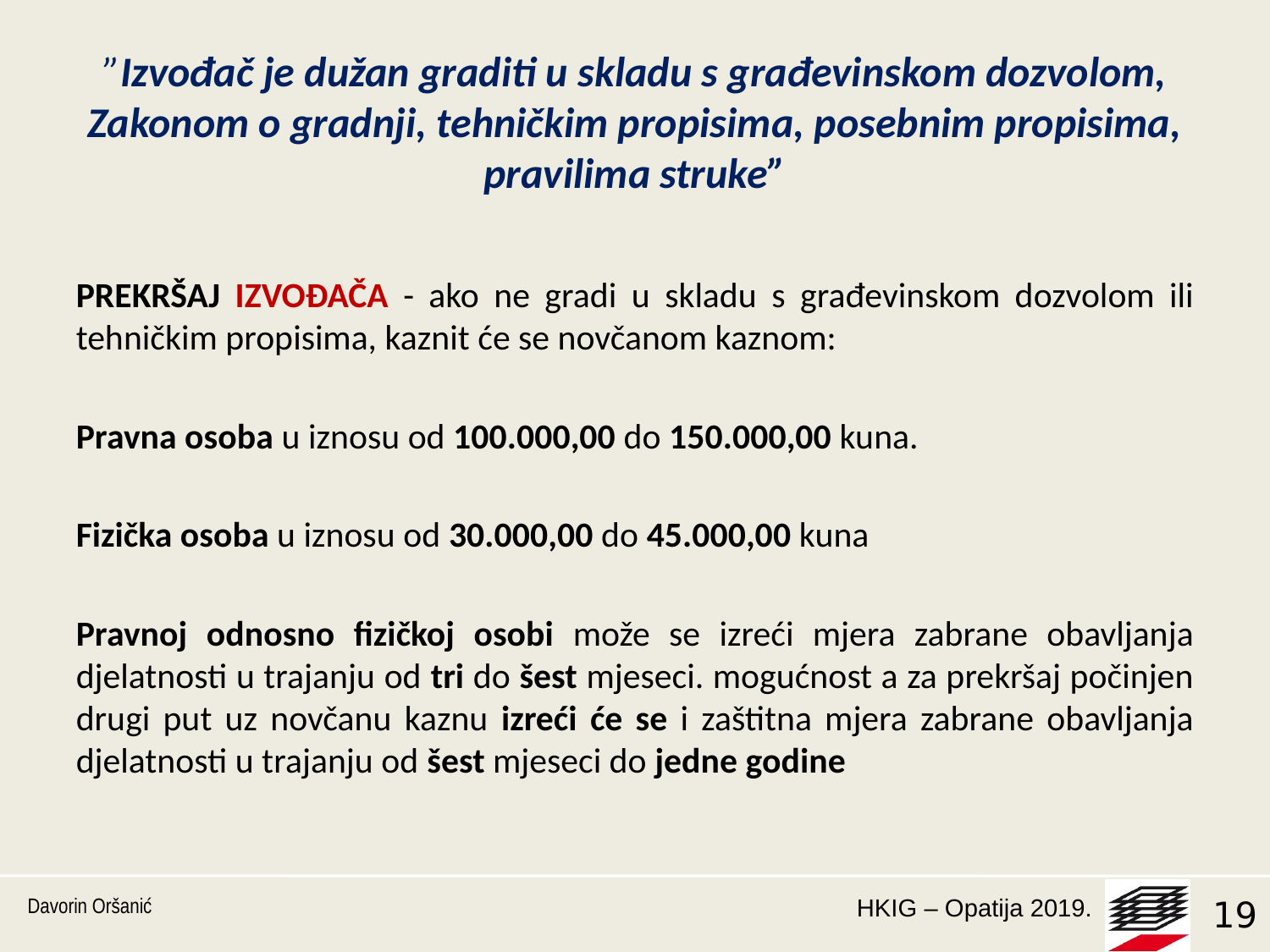

# ”Izvođač je dužan graditi u skladu s građevinskom dozvolom, Zakonom o gradnji, tehničkim propisima, posebnim propisima, pravilima struke”
PREKRŠAJ IZVOĐAČA - ako ne gradi u skladu s građevinskom dozvolom ili tehničkim propisima, kaznit će se novčanom kaznom:

Pravna osoba u iznosu od 100.000,00 do 150.000,00 kuna.

Fizička osoba u iznosu od 30.000,00 do 45.000,00 kuna

Pravnoj odnosno fizičkoj osobi može se izreći mjera zabrane obavljanja djelatnosti u trajanju od tri do šest mjeseci. mogućnost a za prekršaj počinjen drugi put uz novčanu kaznu izreći će se i zaštitna mjera zabrane obavljanja djelatnosti u trajanju od šest mjeseci do jedne godine
Davorin Oršanić
19